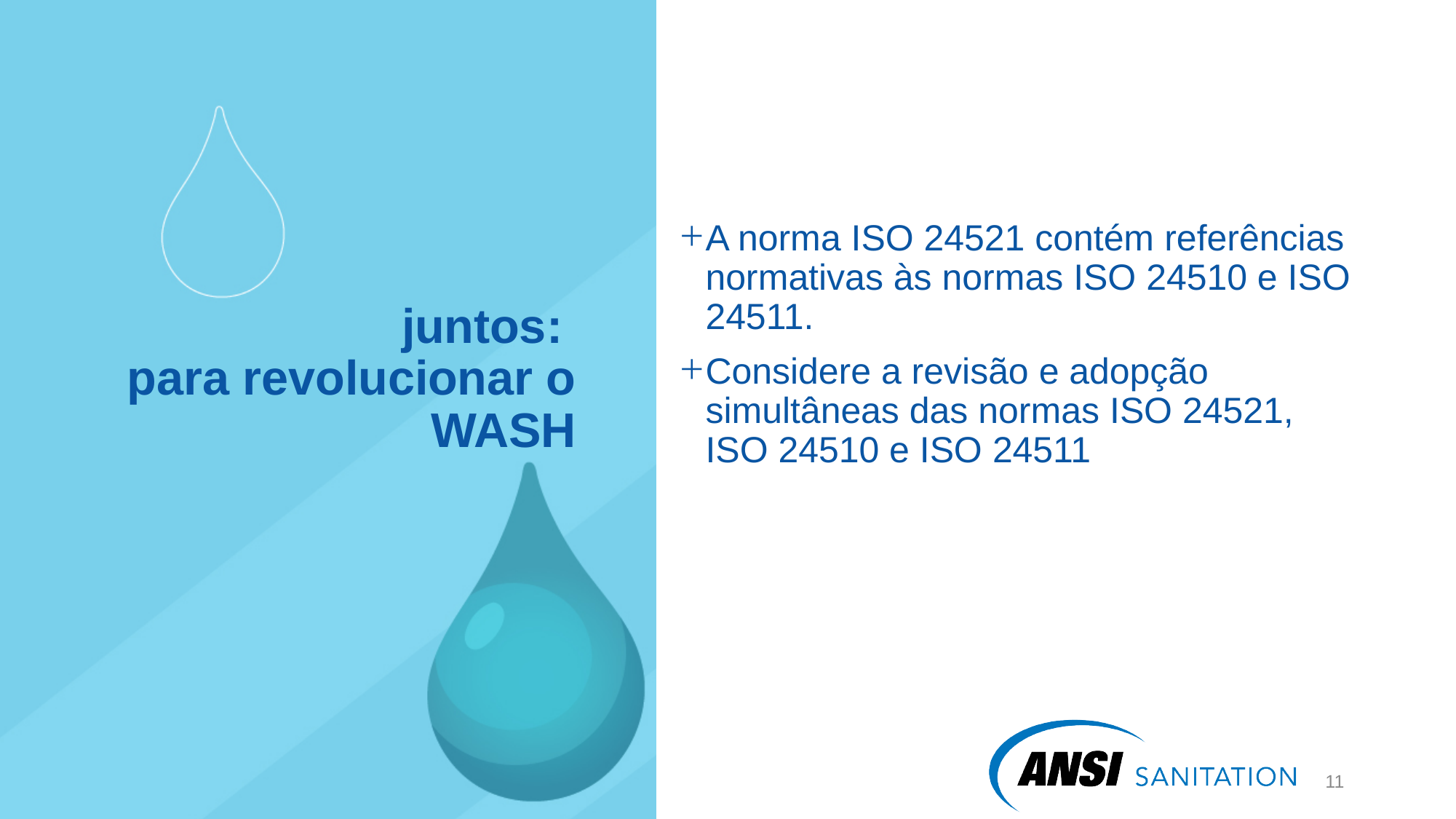

A norma ISO 24521 contém referências normativas às normas ISO 24510 e ISO 24511.
Considere a revisão e adopção simultâneas das normas ISO 24521, ISO 24510 e ISO 24511
# juntos: para revolucionar o WASH
11